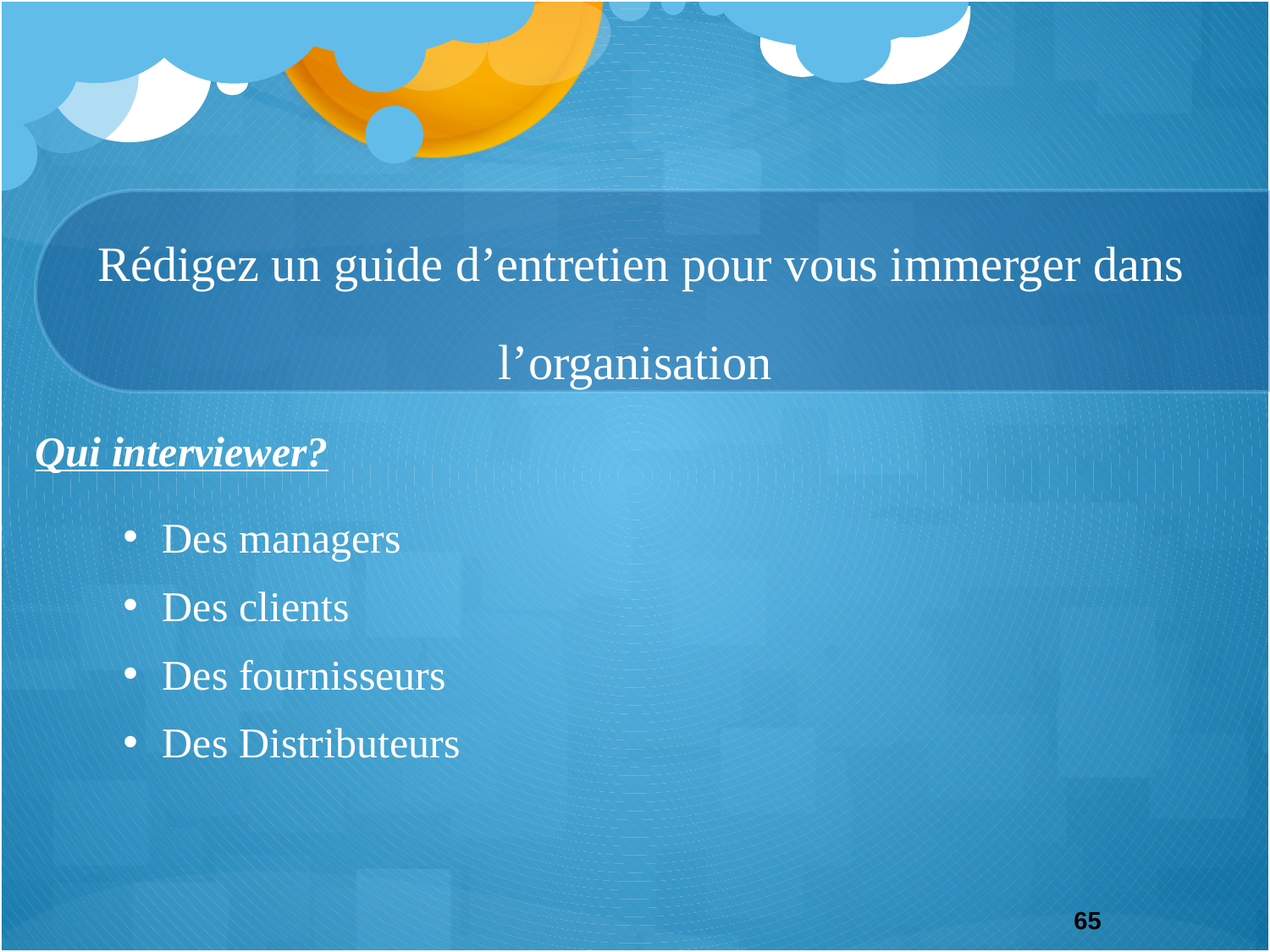

# Rédigez un guide d’entretien pour vous immerger dans l’organisation
Qui interviewer?
Des managers
Des clients
Des fournisseurs
Des Distributeurs

65